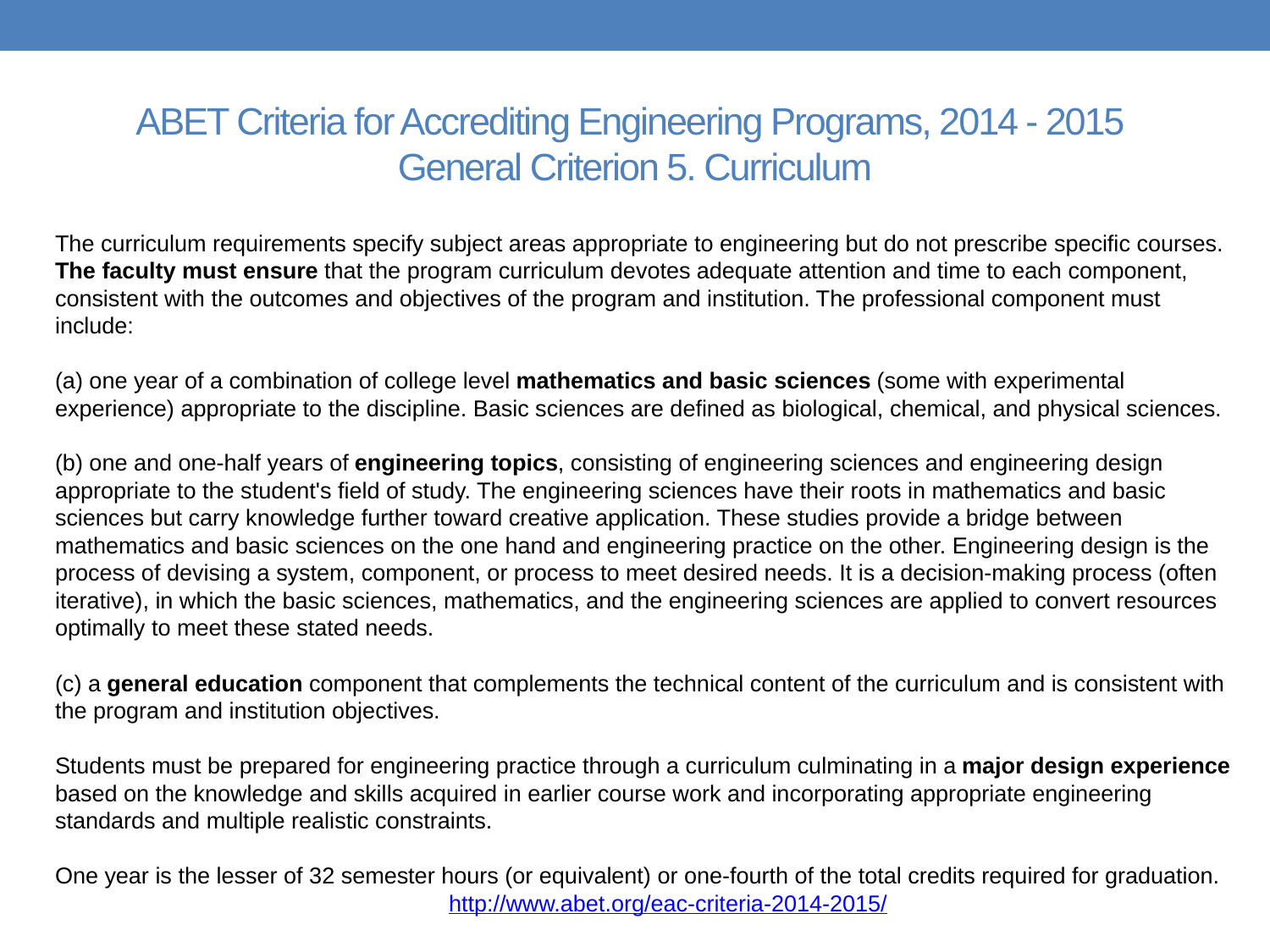

# ABET Criteria for Accrediting Engineering Programs, 2014 - 2015 General Criterion 5. Curriculum
The curriculum requirements specify subject areas appropriate to engineering but do not prescribe specific courses. The faculty must ensure that the program curriculum devotes adequate attention and time to each component, consistent with the outcomes and objectives of the program and institution. The professional component must include: 
(a) one year of a combination of college level mathematics and basic sciences (some with experimental experience) appropriate to the discipline. Basic sciences are defined as biological, chemical, and physical sciences. 
(b) one and one-half years of engineering topics, consisting of engineering sciences and engineering design appropriate to the student's field of study. The engineering sciences have their roots in mathematics and basic sciences but carry knowledge further toward creative application. These studies provide a bridge between mathematics and basic sciences on the one hand and engineering practice on the other. Engineering design is the process of devising a system, component, or process to meet desired needs. It is a decision-making process (often iterative), in which the basic sciences, mathematics, and the engineering sciences are applied to convert resources optimally to meet these stated needs.

(c) a general education component that complements the technical content of the curriculum and is consistent with the program and institution objectives. 
Students must be prepared for engineering practice through a curriculum culminating in a major design experience based on the knowledge and skills acquired in earlier course work and incorporating appropriate engineering standards and multiple realistic constraints. 
One year is the lesser of 32 semester hours (or equivalent) or one-fourth of the total credits required for graduation.                                                                 http://www.abet.org/eac-criteria-2014-2015/